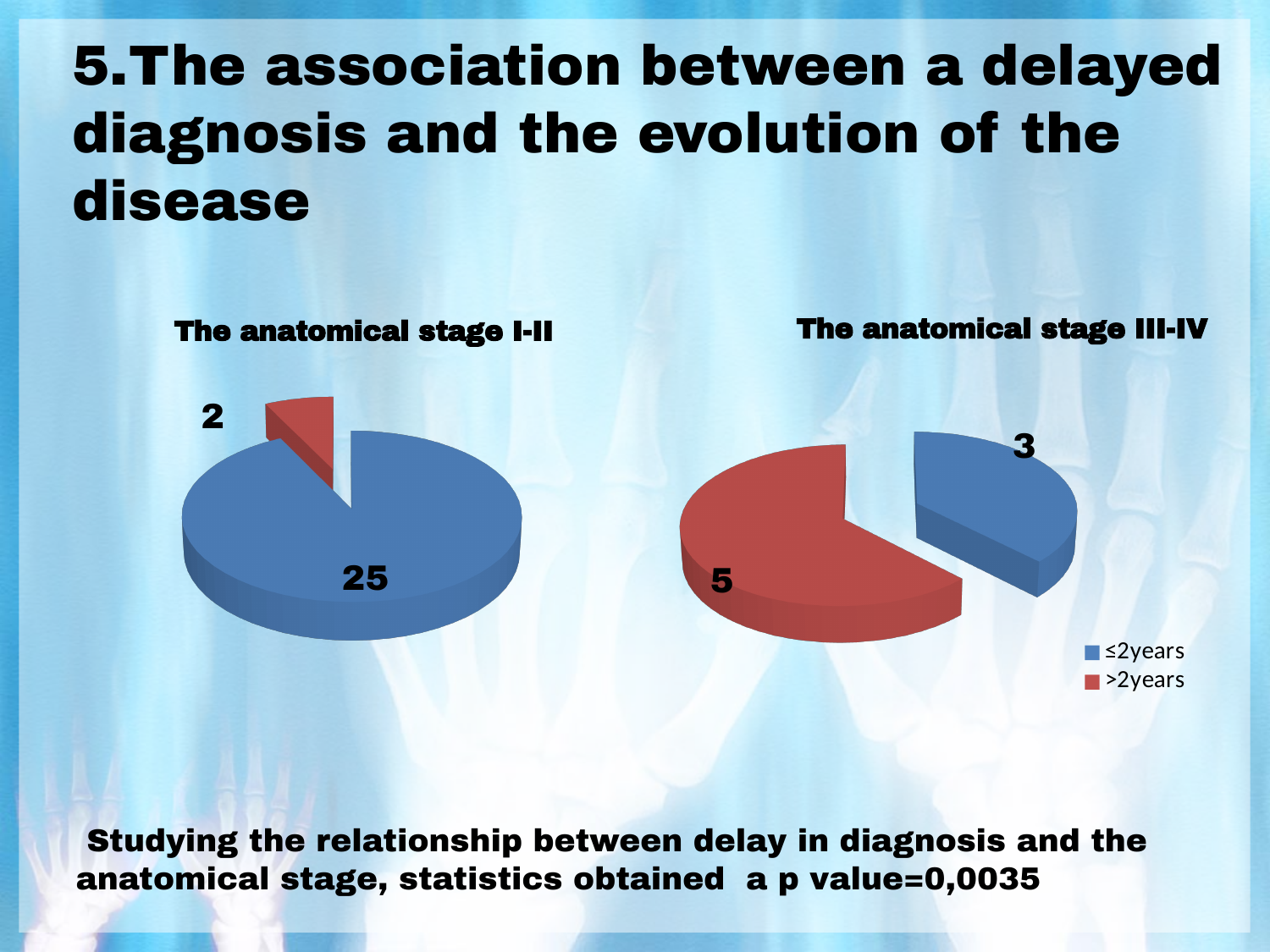

# 5.The association between a delayed diagnosis and the evolution of the disease

[unsupported chart]

[unsupported chart]

 Studying the relationship between delay in diagnosis and the anatomical stage, statistics obtained  a p value=0,0035